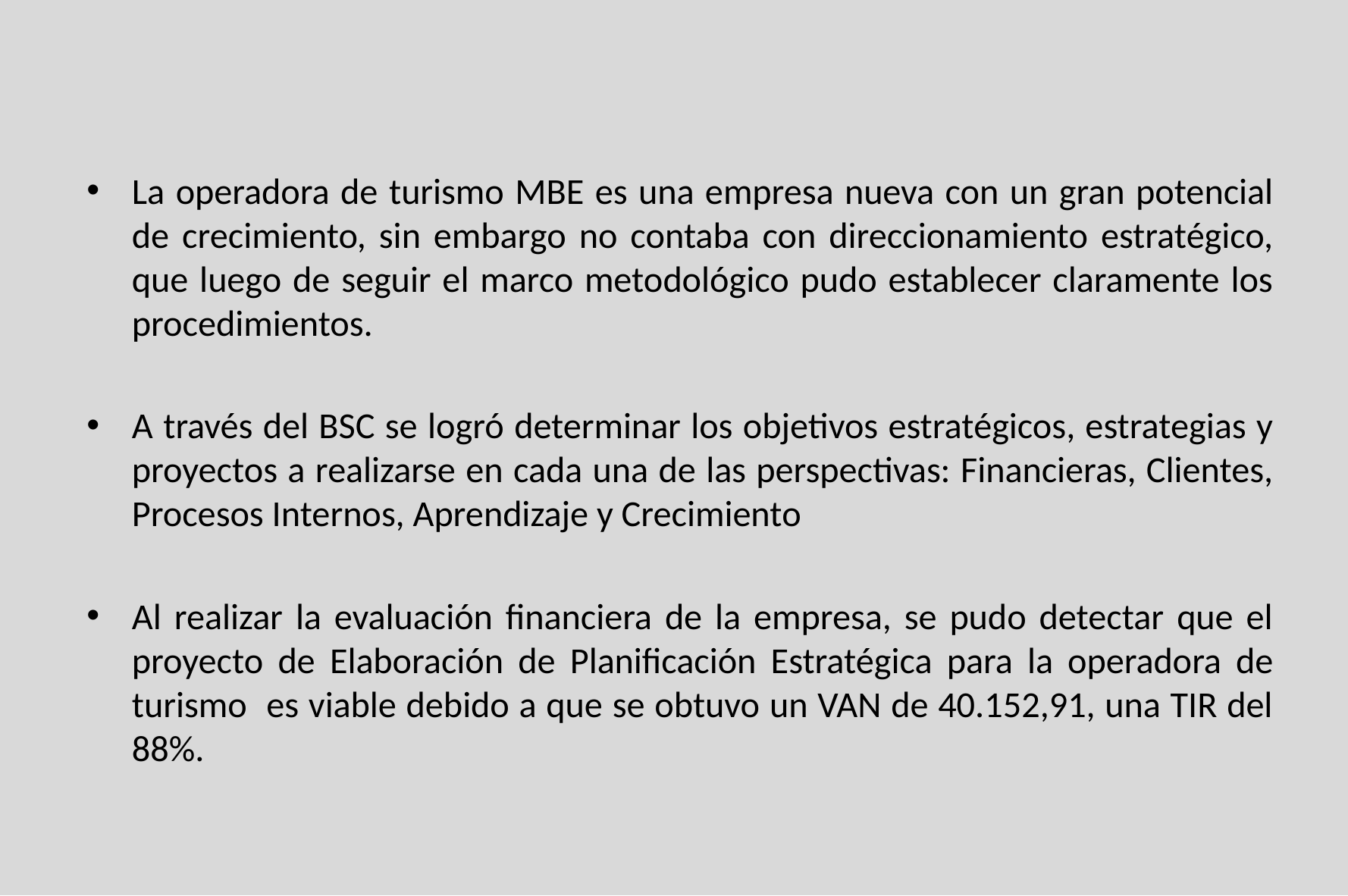

La operadora de turismo MBE es una empresa nueva con un gran potencial de crecimiento, sin embargo no contaba con direccionamiento estratégico, que luego de seguir el marco metodológico pudo establecer claramente los procedimientos.

A través del BSC se logró determinar los objetivos estratégicos, estrategias y proyectos a realizarse en cada una de las perspectivas: Financieras, Clientes, Procesos Internos, Aprendizaje y Crecimiento

Al realizar la evaluación financiera de la empresa, se pudo detectar que el proyecto de Elaboración de Planificación Estratégica para la operadora de turismo  es viable debido a que se obtuvo un VAN de 40.152,91, una TIR del 88%.